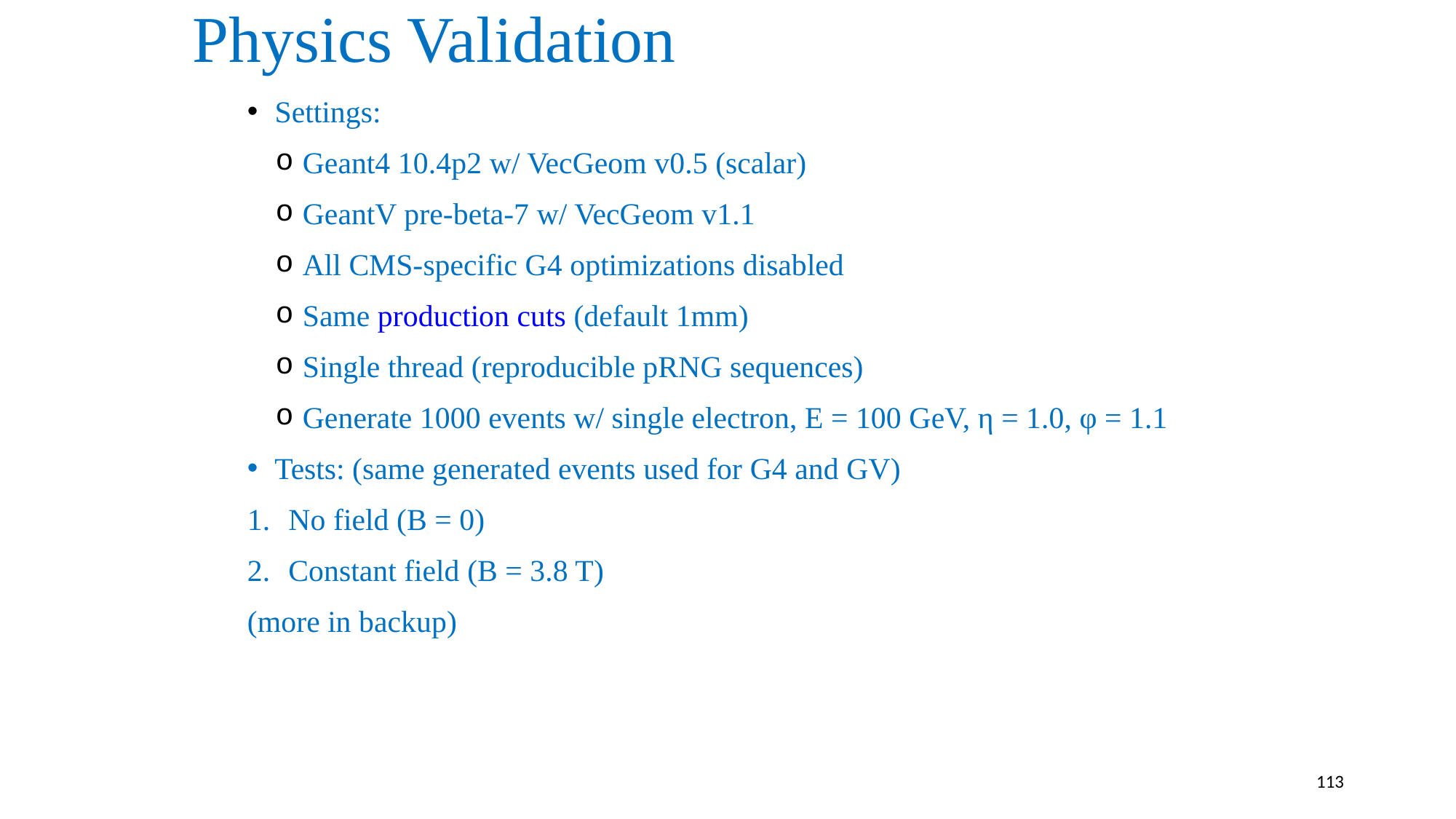

# Physics Validation
Settings:
Geant4 10.4p2 w/ VecGeom v0.5 (scalar)
GeantV pre-beta-7 w/ VecGeom v1.1
All CMS-specific G4 optimizations disabled
Same production cuts (default 1mm)
Single thread (reproducible pRNG sequences)
Generate 1000 events w/ single electron, E = 100 GeV, η = 1.0, φ = 1.1
Tests: (same generated events used for G4 and GV)
No field (B = 0)
Constant field (B = 3.8 T)
(more in backup)
113